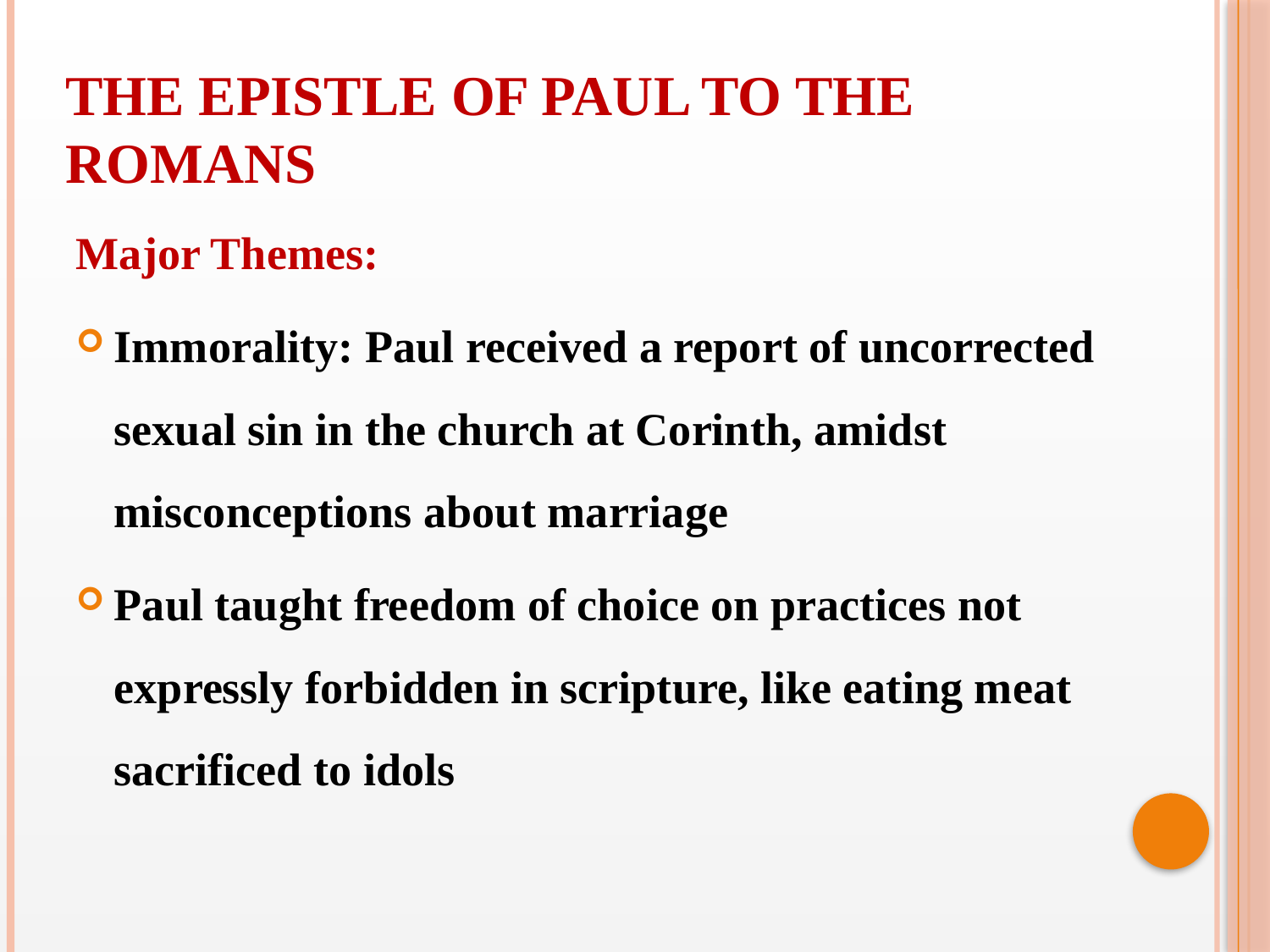

THE EPISTLE OF PAUL TO THE ROMANS
Major Themes:
Immorality: Paul received a report of uncorrected sexual sin in the church at Corinth, amidst misconceptions about marriage
Paul taught freedom of choice on practices not expressly forbidden in scripture, like eating meat sacrificed to idols